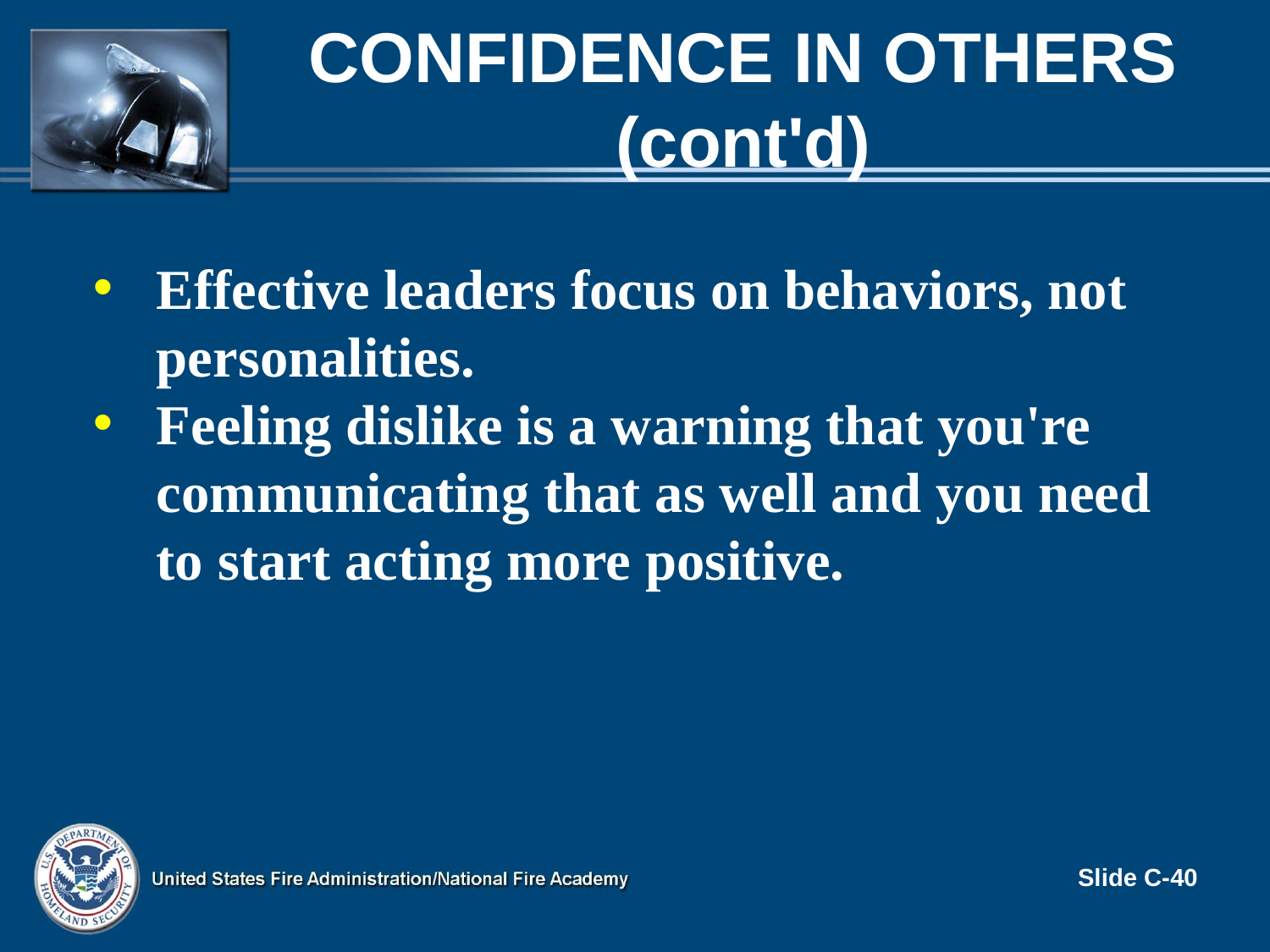

# Confidence in Others (cont'd)
Effective leaders focus on behaviors, not personalities.
Feeling dislike is a warning that you're communicating that as well and you need to start acting more positive.
Slide C-40